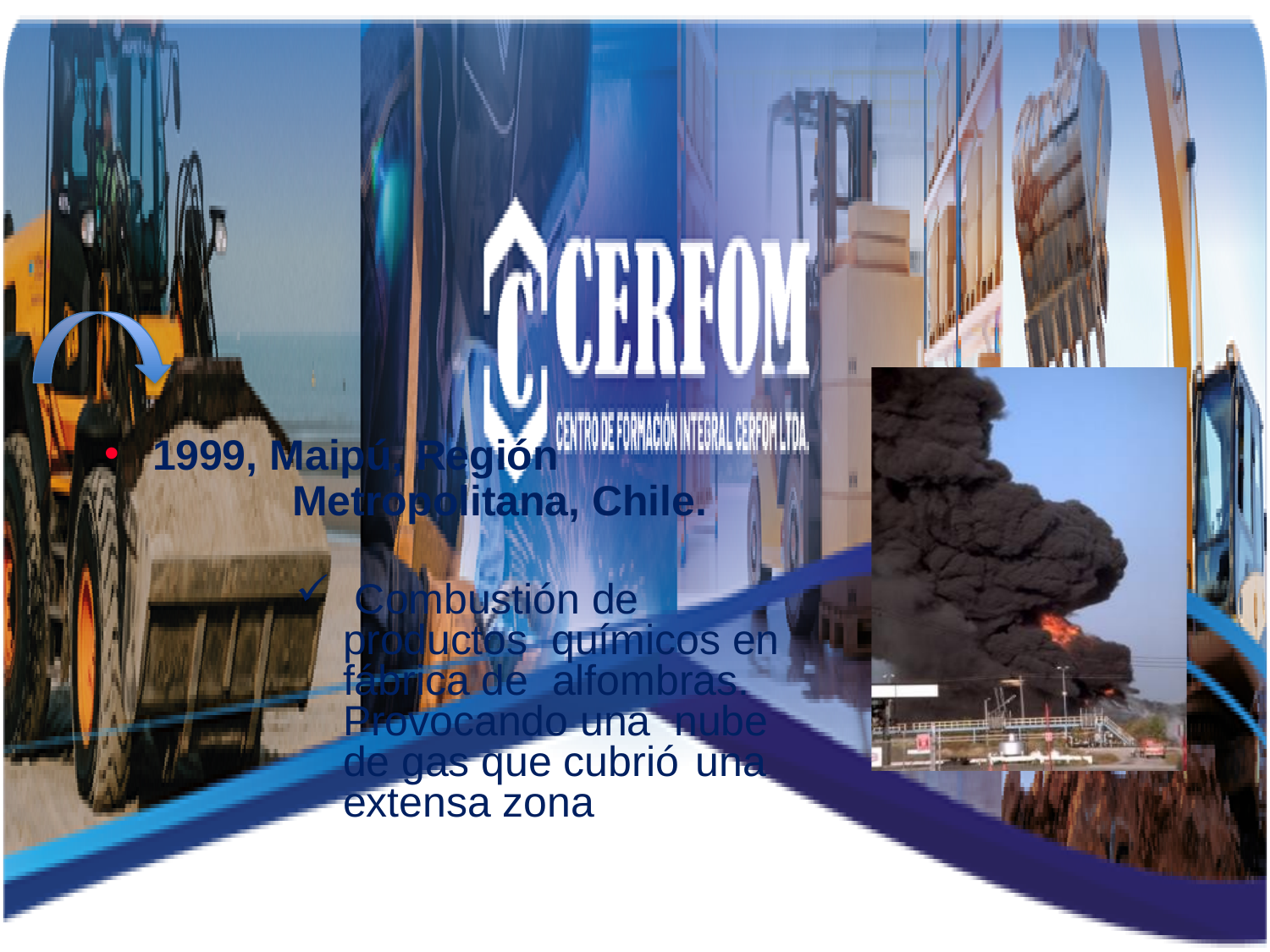

1999, Maipú, Región
Metropolitana, Chile.

 Combustión de productos  químicos en fábrica de  alfombras. Provocando una  nube de gas que cubrió una extensa zona